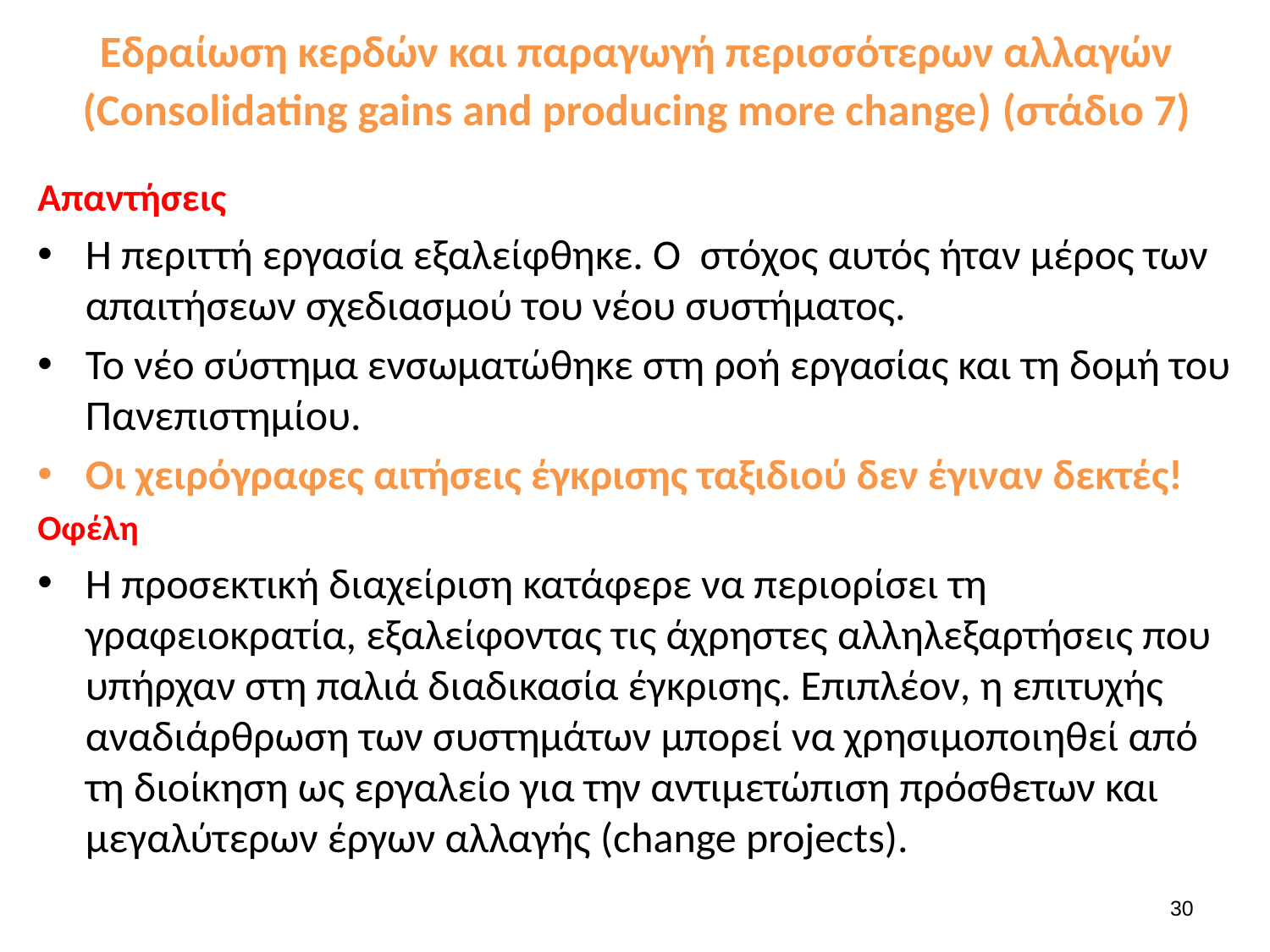

# Εδραίωση κερδών και παραγωγή περισσότερων αλλαγών (Consolidating gains and producing more change) (στάδιο 7)
Απαντήσεις
Η περιττή εργασία εξαλείφθηκε. Ο  στόχος αυτός ήταν μέρος των απαιτήσεων σχεδιασμού του νέου συστήματος.
Το νέο σύστημα ενσωματώθηκε στη ροή εργασίας και τη δομή του Πανεπιστημίου.
Οι χειρόγραφες αιτήσεις έγκρισης ταξιδιού δεν έγιναν δεκτές!
Οφέλη
Η προσεκτική διαχείριση κατάφερε να περιορίσει τη γραφειοκρατία, εξαλείφοντας τις άχρηστες αλληλεξαρτήσεις που υπήρχαν στη παλιά διαδικασία έγκρισης. Επιπλέον, η επιτυχής αναδιάρθρωση των συστημάτων μπορεί να χρησιμοποιηθεί από τη διοίκηση ως εργαλείο για την αντιμετώπιση πρόσθετων και μεγαλύτερων έργων αλλαγής (change projects).
30